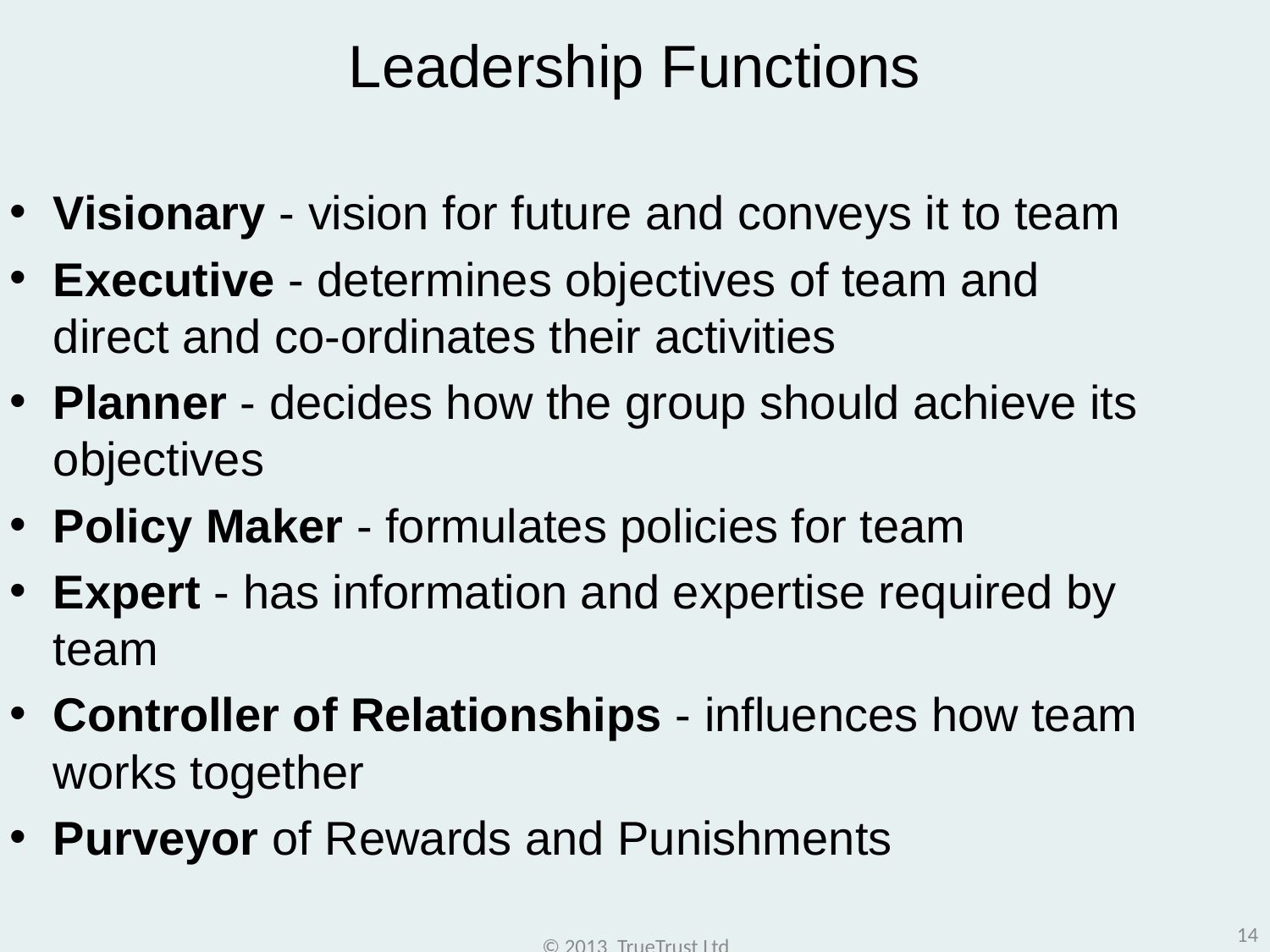

# Leadership Functions
Visionary - vision for future and conveys it to team
Executive - determines objectives of team and direct and co-ordinates their activities
Planner - decides how the group should achieve its objectives
Policy Maker - formulates policies for team
Expert - has information and expertise required by team
Controller of Relationships - influences how team works together
Purveyor of Rewards and Punishments
14
© 2013  TrueTrust Ltd